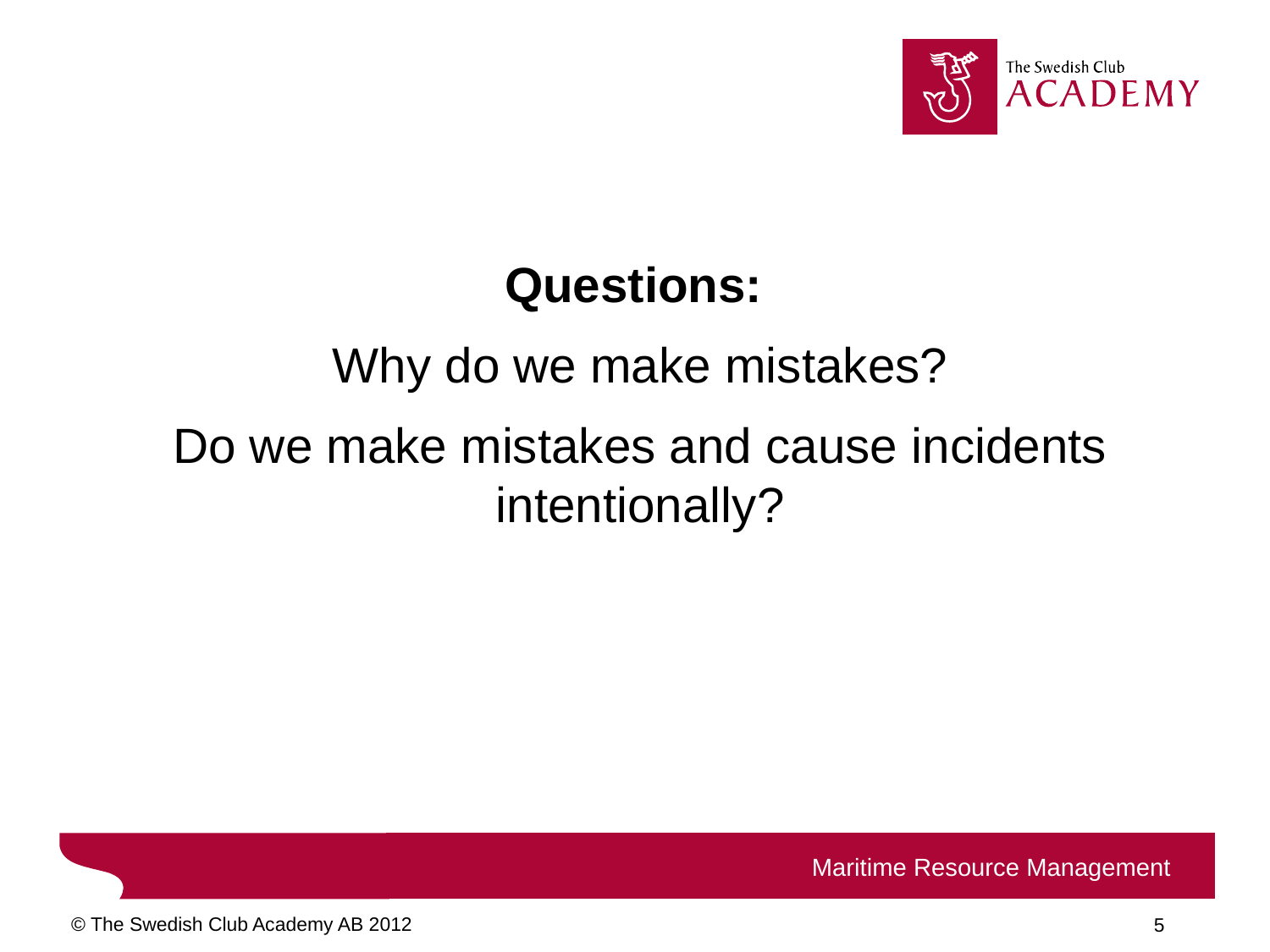

Questions:
Why do we make mistakes?
Do we make mistakes and cause incidents intentionally?
Maritime Resource Management